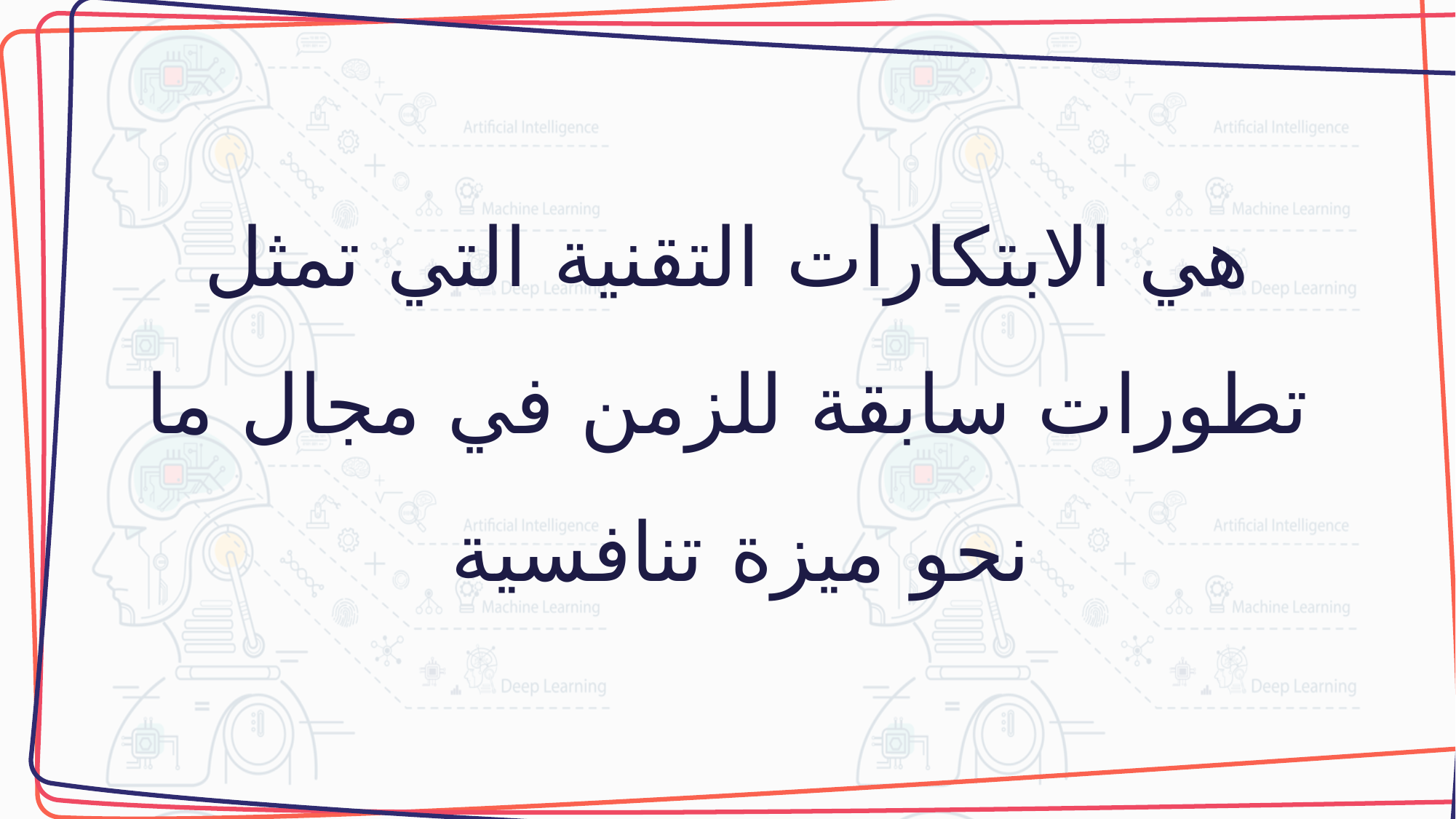

هي الابتكارات التقنية التي تمثل تطورات سابقة للزمن في مجال ما نحو ميزة تنافسية